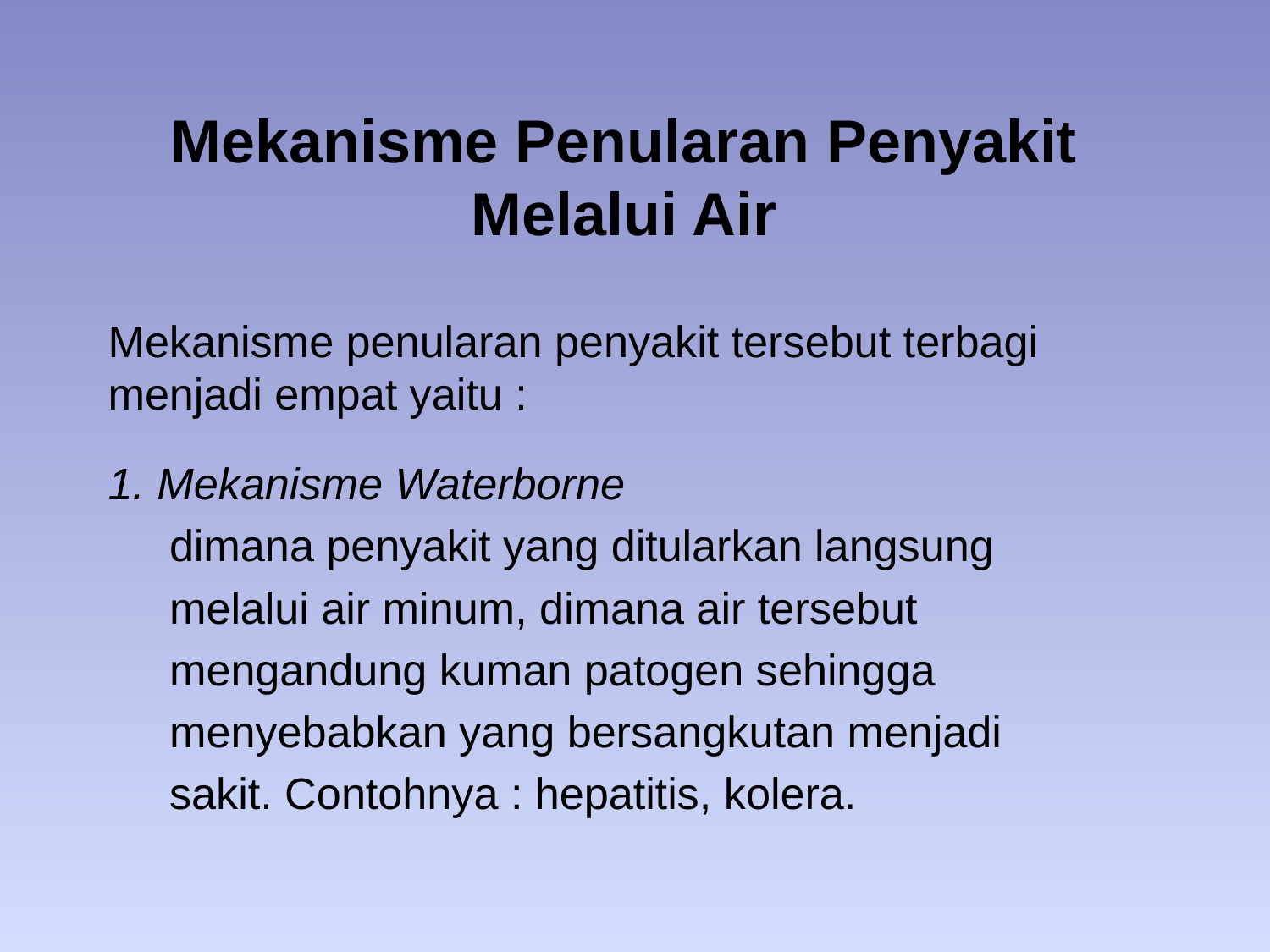

# Mekanisme Penularan Penyakit Melalui Air
Mekanisme penularan penyakit tersebut terbagi menjadi empat yaitu :

1. Mekanisme Waterborne
     dimana penyakit yang ditularkan langsung
     melalui air minum, dimana air tersebut
     mengandung kuman patogen sehingga
     menyebabkan yang bersangkutan menjadi
     sakit. Contohnya : hepatitis, kolera.